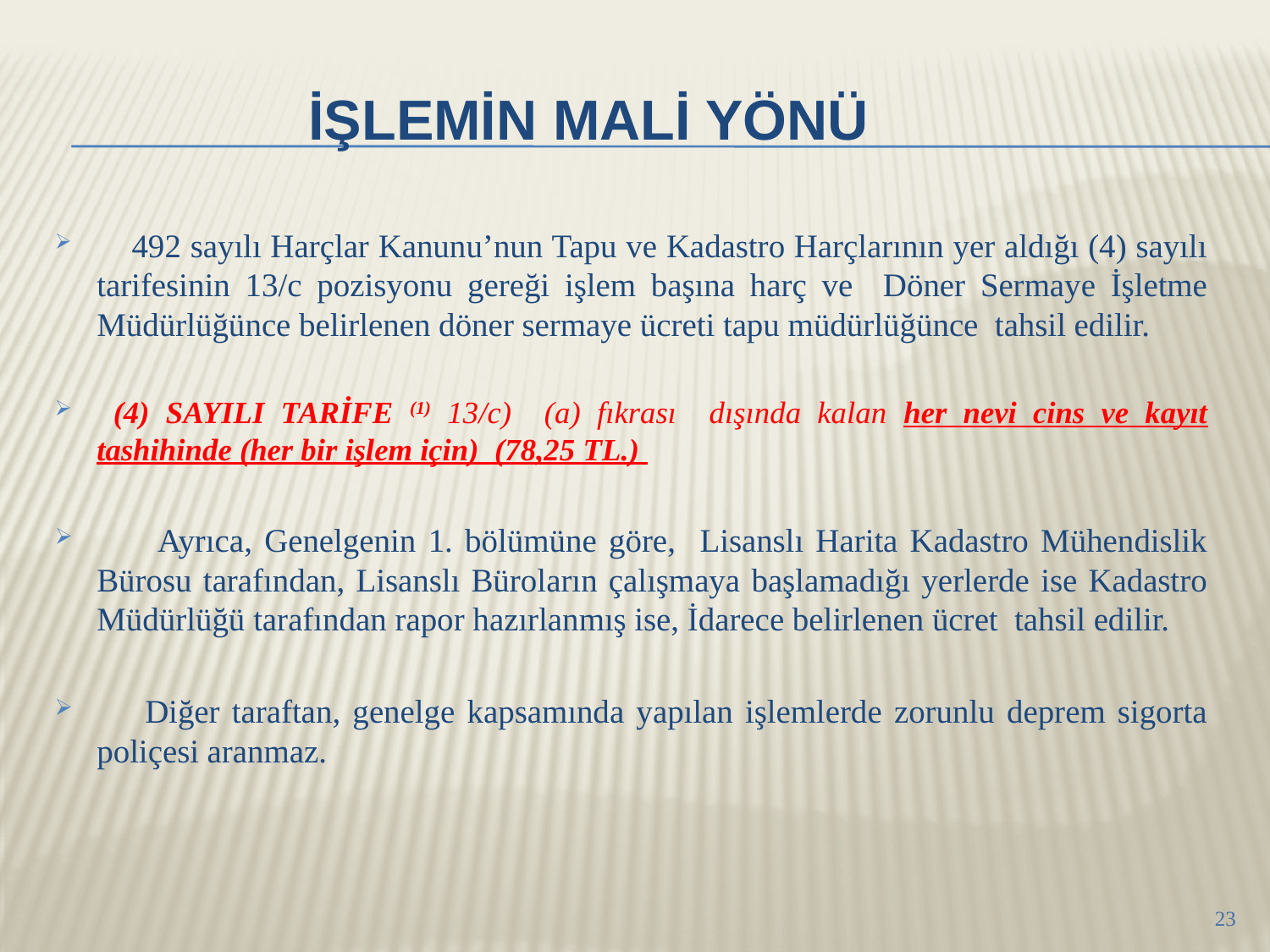

# İşlemİn Malİ Yönü
    492 sayılı Harçlar Kanunu’nun Tapu ve Kadastro Harçlarının yer aldığı (4) sayılı tarifesinin 13/c pozisyonu gereği işlem başına harç ve  Döner Sermaye İşletme Müdürlüğünce belirlenen döner sermaye ücreti tapu müdürlüğünce  tahsil edilir.

 (4) SAYILI TARİFE (1) 13/c)  (a) fıkrası  dışında kalan her nevi cins ve kayıt tashihinde (her bir işlem için)  (78,25 TL.)

     Ayrıca, Genelgenin 1. bölümüne göre,  Lisanslı Harita Kadastro Mühendislik Bürosu tarafından, Lisanslı Büroların çalışmaya başlamadığı yerlerde ise Kadastro Müdürlüğü tarafından rapor hazırlanmış ise, İdarece belirlenen ücret  tahsil edilir.

    Diğer taraftan, genelge kapsamında yapılan işlemlerde zorunlu deprem sigorta poliçesi aranmaz.

23